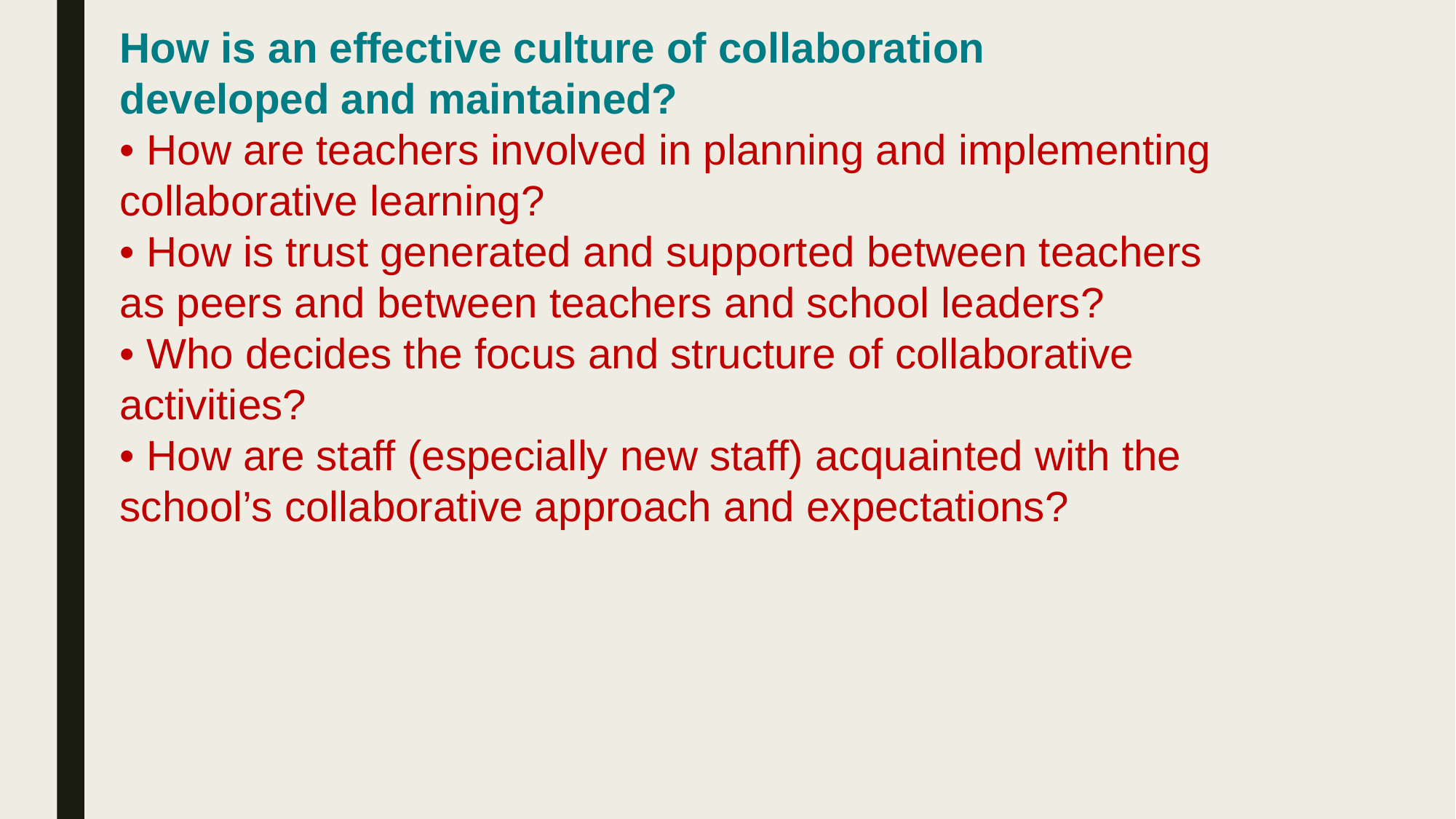

How is an effective culture of collaboration
developed and maintained?
• How are teachers involved in planning and implementing
collaborative learning?
• How is trust generated and supported between teachers
as peers and between teachers and school leaders?
• Who decides the focus and structure of collaborative
activities?
• How are staff (especially new staff) acquainted with the
school’s collaborative approach and expectations?